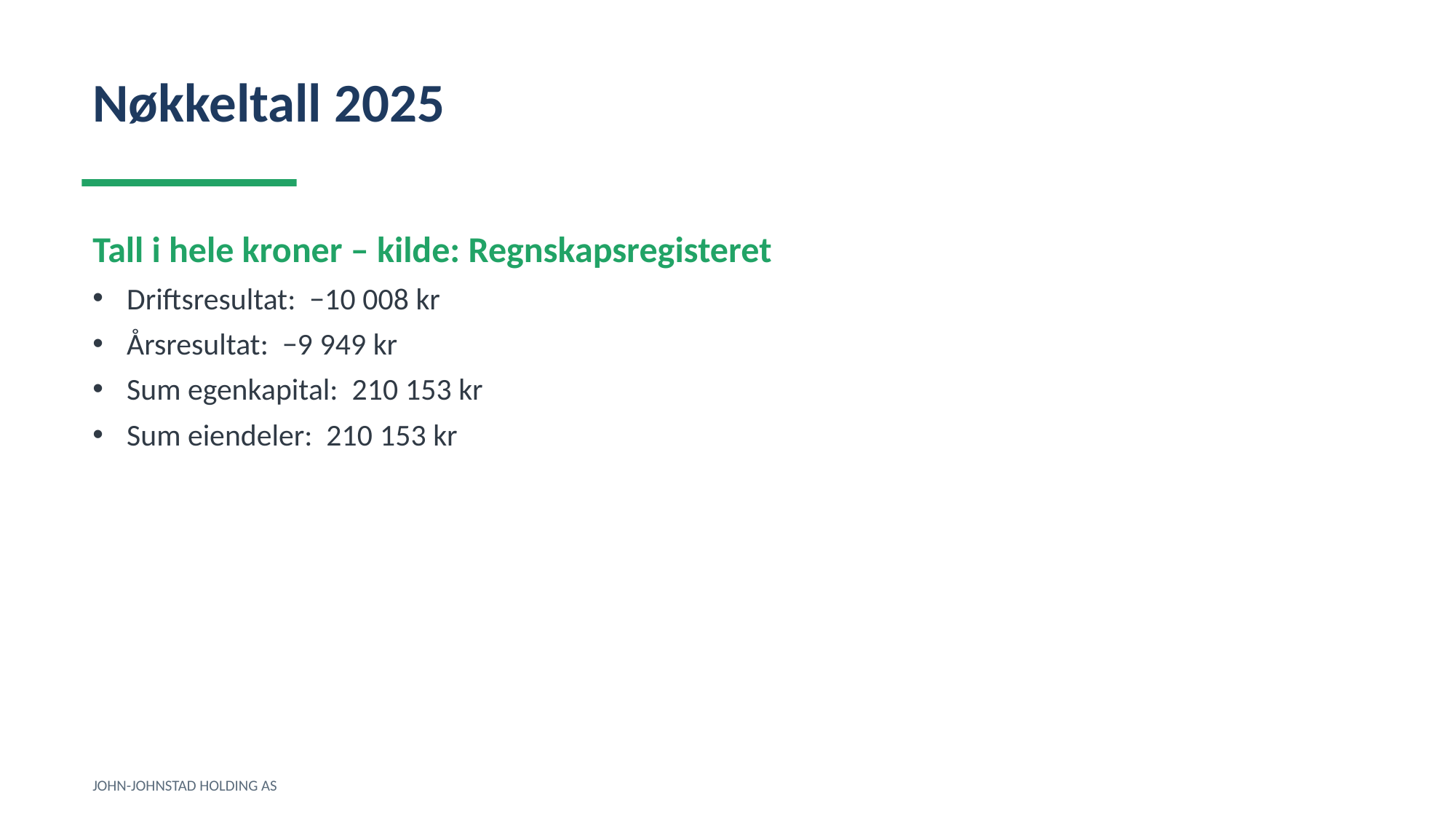

Nøkkeltall 2025

Tall i hele kroner – kilde: Regnskapsregisteret
Driftsresultat:  −10 008 kr
Årsresultat:  −9 949 kr
Sum egenkapital:  210 153 kr
Sum eiendeler:  210 153 kr
JOHN-JOHNSTAD HOLDING AS